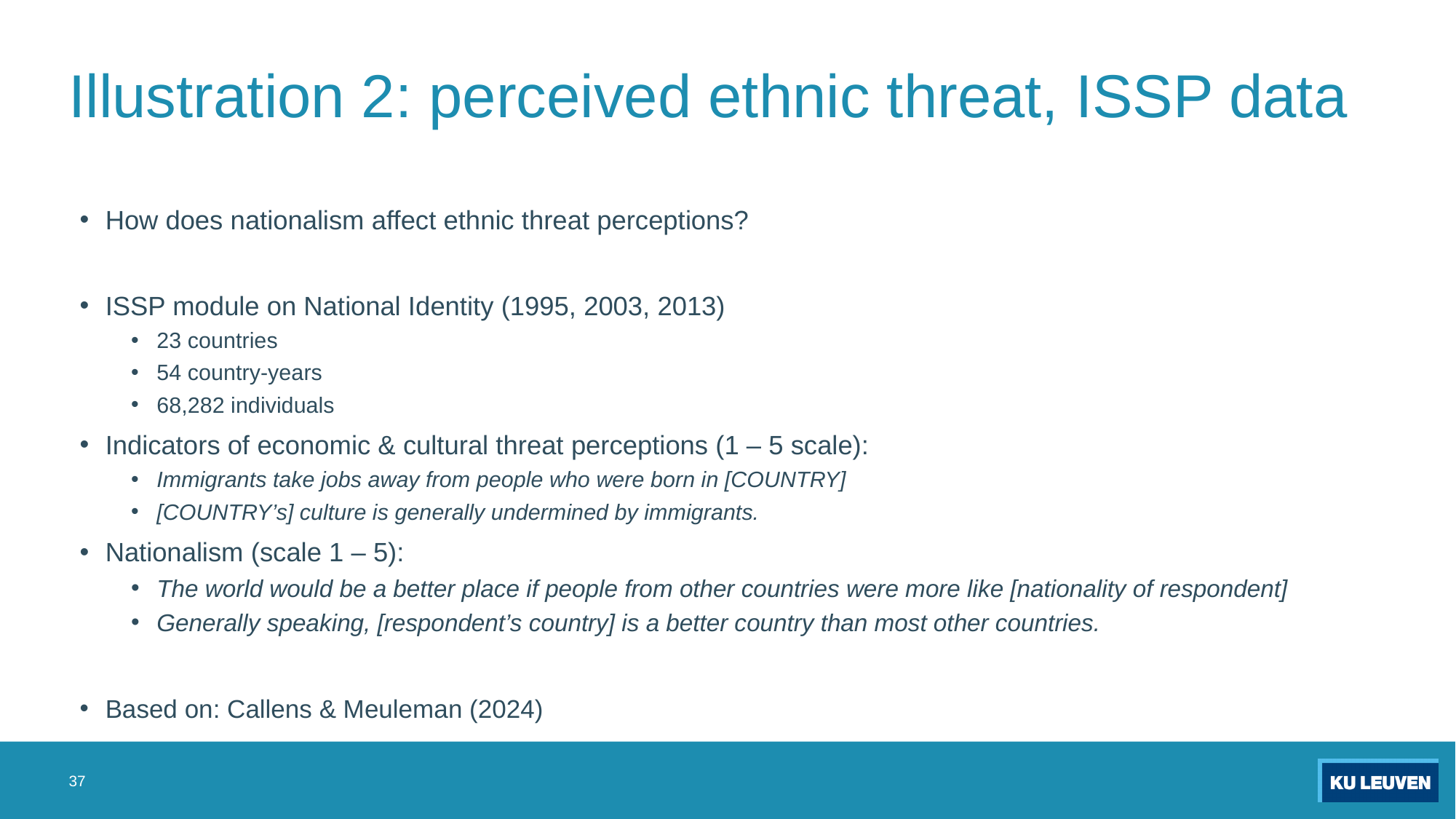

# Illustration 2: perceived ethnic threat, ISSP data
How does nationalism affect ethnic threat perceptions?

ISSP module on National Identity (1995, 2003, 2013)
23 countries
54 country-years
68,282 individuals
Indicators of economic & cultural threat perceptions (1 – 5 scale):
Immigrants take jobs away from people who were born in [COUNTRY]
[COUNTRY’s] culture is generally undermined by immigrants.
Nationalism (scale 1 – 5):
The world would be a better place if people from other countries were more like [nationality of respondent]
Generally speaking, [respondent’s country] is a better country than most other countries.

Based on: Callens & Meuleman (2024)

37